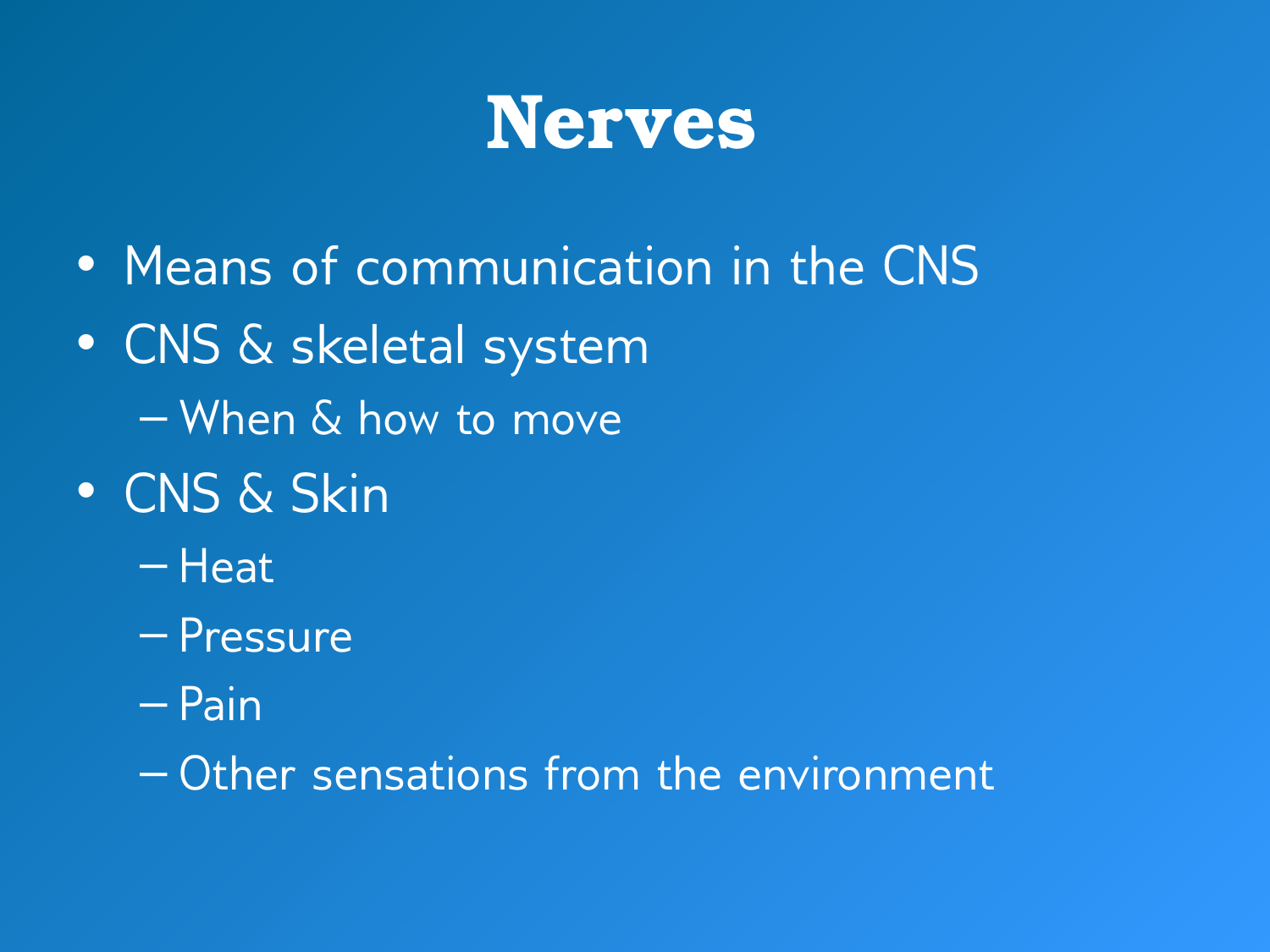

# Nerves
Means of communication in the CNS
CNS & skeletal system
When & how to move
CNS & Skin
Heat
Pressure
Pain
Other sensations from the environment